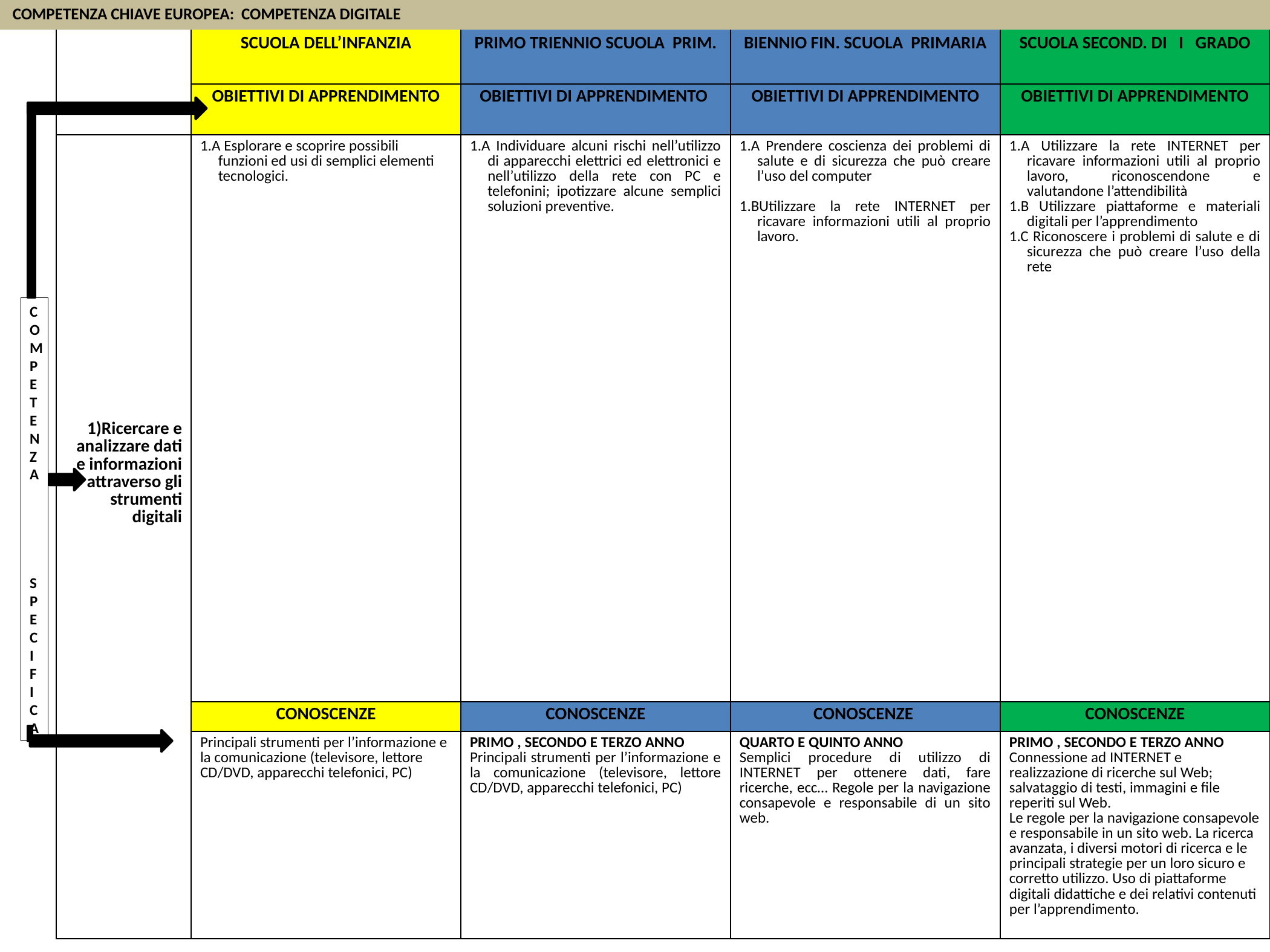

|  | SCUOLA DELL’INFANZIA | PRIMO TRIENNIO SCUOLA PRIM. | BIENNIO FIN. SCUOLA PRIMARIA | SCUOLA SECOND. DI I GRADO |
| --- | --- | --- | --- | --- |
|  | OBIETTIVI DI APPRENDIMENTO | OBIETTIVI DI APPRENDIMENTO | OBIETTIVI DI APPRENDIMENTO | OBIETTIVI DI APPRENDIMENTO |
| 1)Ricercare e analizzare dati e informazioni attraverso gli strumenti digitali | 1.A Esplorare e scoprire possibili funzioni ed usi di semplici elementi tecnologici. | 1.A Individuare alcuni rischi nell’utilizzo di apparecchi elettrici ed elettronici e nell’utilizzo della rete con PC e telefonini; ipotizzare alcune semplici soluzioni preventive. | 1.A Prendere coscienza dei problemi di salute e di sicurezza che può creare l’uso del computer 1.BUtilizzare la rete INTERNET per ricavare informazioni utili al proprio lavoro. | 1.A Utilizzare la rete INTERNET per ricavare informazioni utili al proprio lavoro, riconoscendone e valutandone l’attendibilità 1.B Utilizzare piattaforme e materiali digitali per l’apprendimento 1.C Riconoscere i problemi di salute e di sicurezza che può creare l’uso della rete |
|  | CONOSCENZE | CONOSCENZE | CONOSCENZE | CONOSCENZE |
|  | Principali strumenti per l’informazione e la comunicazione (televisore, lettore CD/DVD, apparecchi telefonici, PC) | PRIMO , SECONDO E TERZO ANNO Principali strumenti per l’informazione e la comunicazione (televisore, lettore CD/DVD, apparecchi telefonici, PC) | QUARTO E QUINTO ANNO Semplici procedure di utilizzo di INTERNET per ottenere dati, fare ricerche, ecc… Regole per la navigazione consapevole e responsabile di un sito web. | PRIMO , SECONDO E TERZO ANNO Connessione ad INTERNET e realizzazione di ricerche sul Web; salvataggio di testi, immagini e file reperiti sul Web. Le regole per la navigazione consapevole e responsabile in un sito web. La ricerca avanzata, i diversi motori di ricerca e le principali strategie per un loro sicuro e corretto utilizzo. Uso di piattaforme digitali didattiche e dei relativi contenuti per l’apprendimento. |
COMPETENZA CHIAVE EUROPEA:  COMPETENZA DIGITALE

COMPETENZA

SPECIFICA